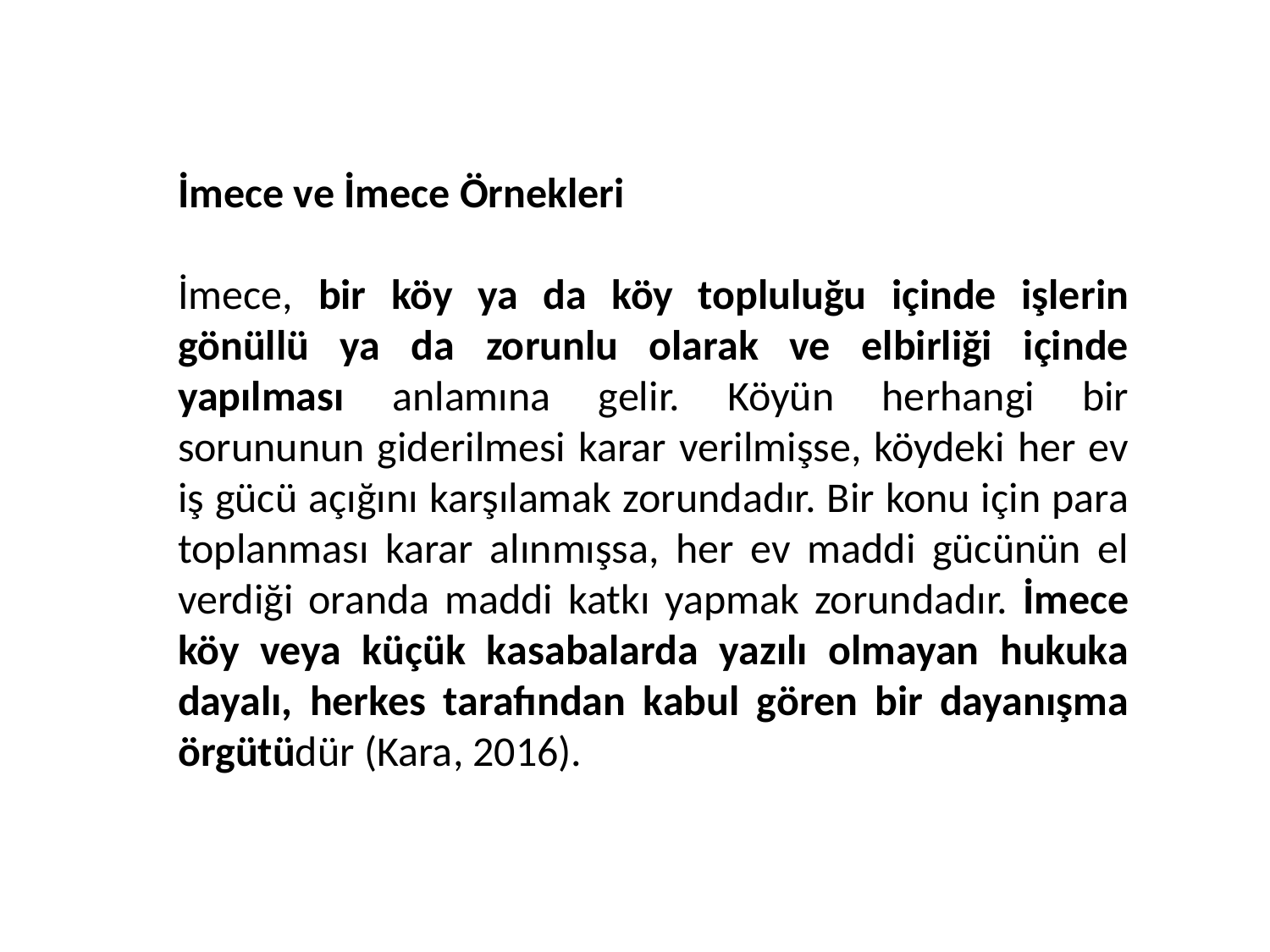

İmece ve İmece Örnekleri

İmece, bir köy ya da köy topluluğu içinde işlerin gönüllü ya da zorunlu olarak ve elbirliği içinde yapılması anlamına gelir. Köyün herhangi bir sorununun giderilmesi karar verilmişse, köydeki her ev iş gücü açığını karşılamak zorundadır. Bir konu için para toplanması karar alınmışsa, her ev maddi gücünün el verdiği oranda maddi katkı yapmak zorundadır. İmece köy veya küçük kasabalarda yazılı olmayan hukuka dayalı, herkes tarafından kabul gören bir dayanışma örgütüdür (Kara, 2016).